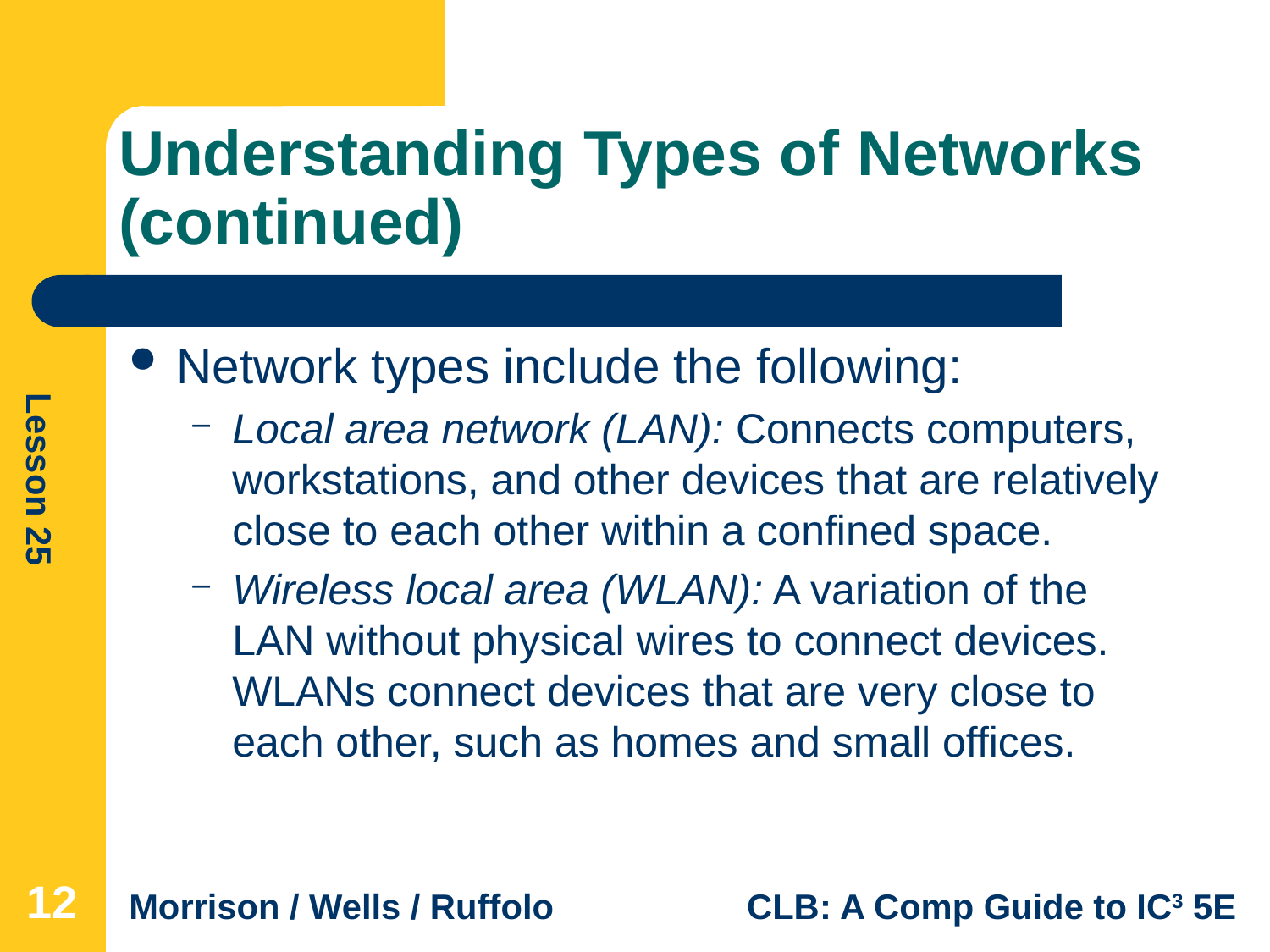

# Understanding Types of Networks (continued)
Network types include the following:
Local area network (LAN): Connects computers, workstations, and other devices that are relatively close to each other within a confined space.
Wireless local area (WLAN): A variation of the LAN without physical wires to connect devices. WLANs connect devices that are very close to each other, such as homes and small offices.

12